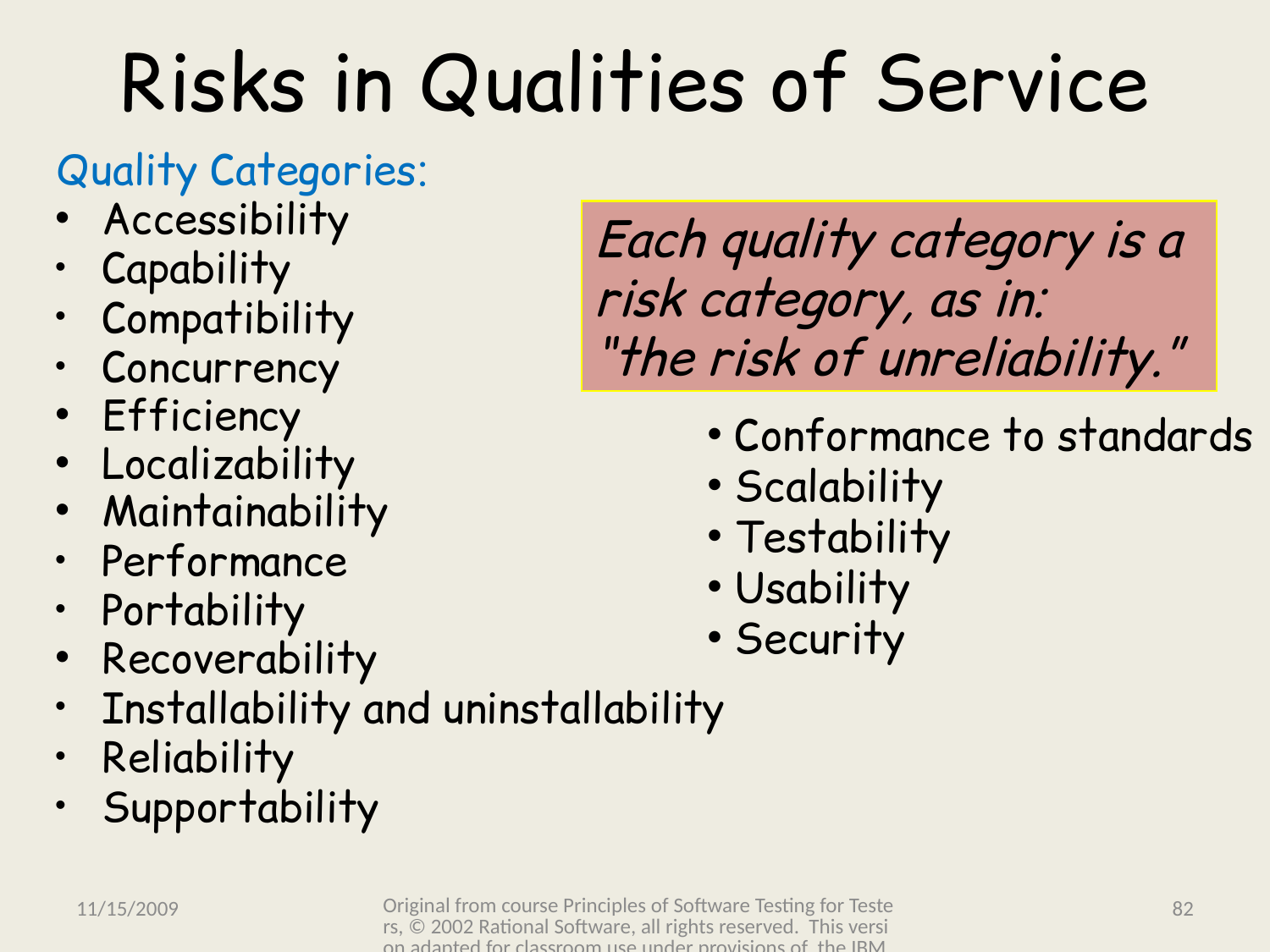

# Risks in Qualities of Service
Quality Categories:
Accessibility
Capability
Compatibility
Concurrency
Efficiency
Localizability
Maintainability
Performance
Portability
Recoverability
Installability and uninstallability
Reliability
Supportability

Each quality category is a risk category, as in:
“the risk of unreliability.”
 Conformance to standards
 Scalability
 Testability
 Usability
 Security
Original from course Principles of Software Testing for Testers, © 2002 Rational Software, all rights reserved.  This version adapted for classroom use under provisions of  the IBM Academic Initiative.
11/15/2009
82